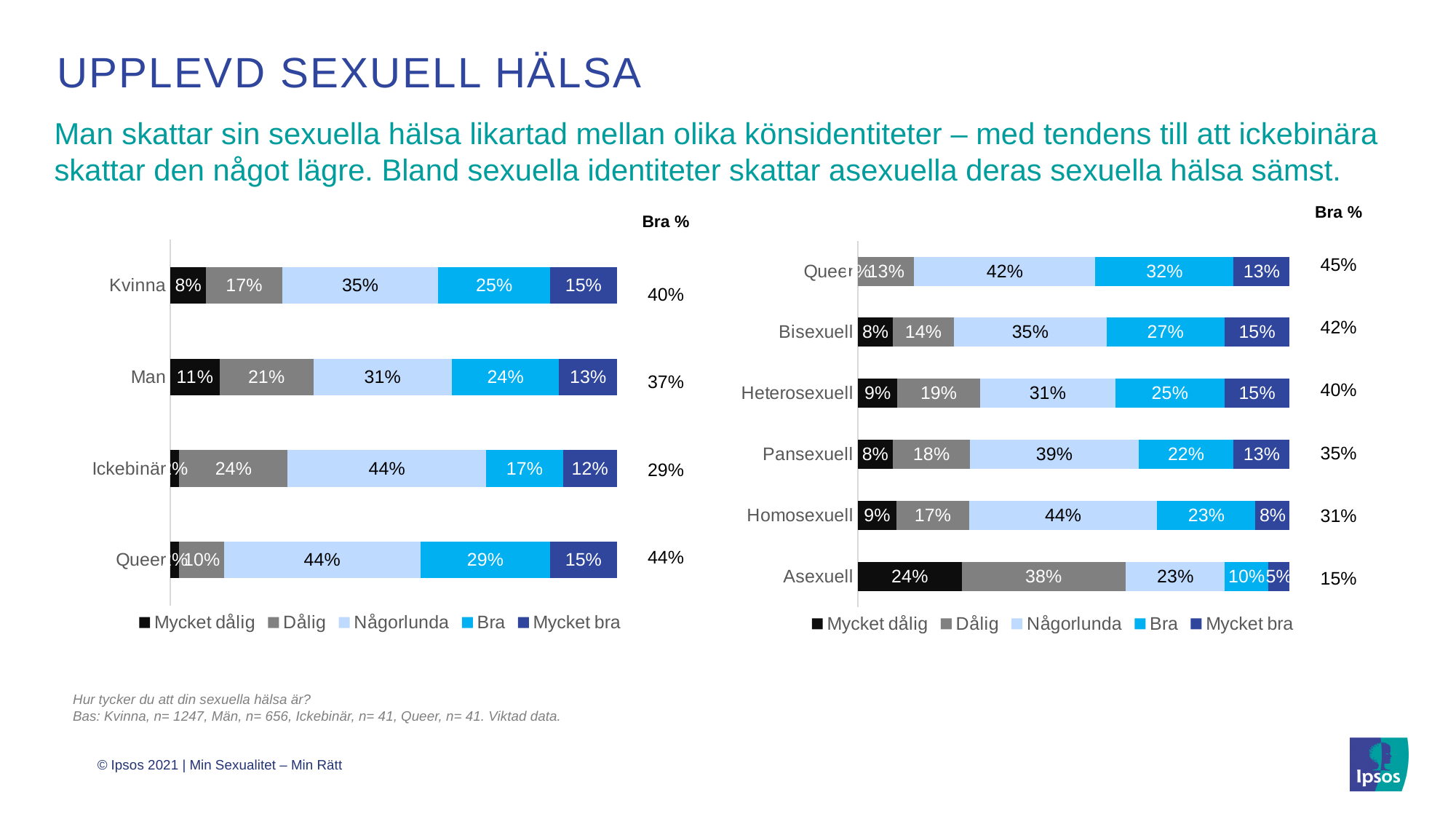

# Upplevd sexuell hälsa
Man skattar sin sexuella hälsa likartad mellan olika könsidentiteter – med tendens till att ickebinära
skattar den något lägre. Bland sexuella identiteter skattar asexuella deras sexuella hälsa sämst.

### Chart

| Category | Mycket dålig | Dålig | Någorlunda | Bra | Mycket bra |
|---|---|---|---|---|---|
| Queer | 2.0 | 10.0 | 44.0 | 29.0 | 15.0 |
| Ickebinär | 2.0 | 24.0 | 44.0 | 17.0 | 12.0 |
| Man | 11.0 | 21.0 | 31.0 | 24.0 | 13.0 |
| Kvinna | 8.0 | 17.0 | 35.0 | 25.0 | 15.0 |

### Chart

| Category | Mycket dålig | Dålig | Någorlunda | Bra | Mycket bra |
|---|---|---|---|---|---|
| Asexuell | 24.0 | 38.0 | 23.0 | 10.0 | 5.0 |
| Homosexuell | 9.0 | 17.0 | 44.0 | 23.0 | 8.0 |
| Pansexuell | 8.0 | 18.0 | 39.0 | 22.0 | 13.0 |
| Heterosexuell | 9.0 | 19.0 | 31.0 | 25.0 | 15.0 |
| Bisexuell | 8.0 | 14.0 | 35.0 | 27.0 | 15.0 |
| Queer | 0.0 | 13.0 | 42.0 | 32.0 | 13.0 |
| Bra % |
| --- |
| 45% |
| 42% |
| 40% |
| 35% |
| 31% |
| 15% |
| Bra % |
| --- |
| 40% |
| 37% |
| 29% |
| 44% |
Hur tycker du att din sexuella hälsa är?
Bas: Kvinna, n= 1247, Män, n= 656, Ickebinär, n= 41, Queer, n= 41. Viktad data.